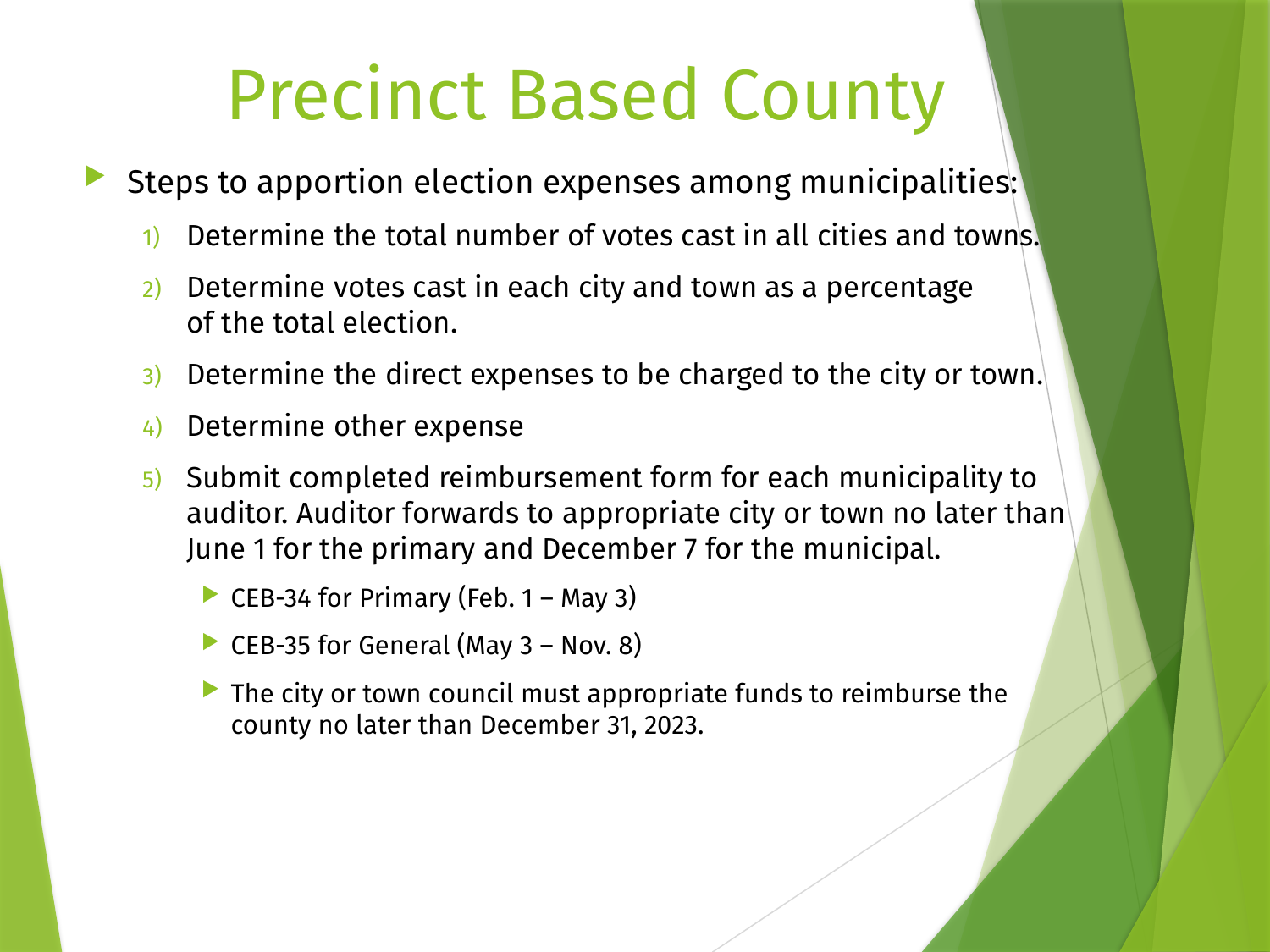

# Precinct Based County
Steps to apportion election expenses among municipalities:
Determine the total number of votes cast in all cities and towns.
Determine votes cast in each city and town as a percentage
of the total election.
Determine the direct expenses to be charged to the city or town.
Determine other expense
Submit completed reimbursement form for each municipality to auditor. Auditor forwards to appropriate city or town no later than June 1 for the primary and December 7 for the municipal.
CEB-34 for Primary (Feb. 1 – May 3)
CEB-35 for General (May 3 – Nov. 8)
The city or town council must appropriate funds to reimburse the
county no later than December 31, 2023.